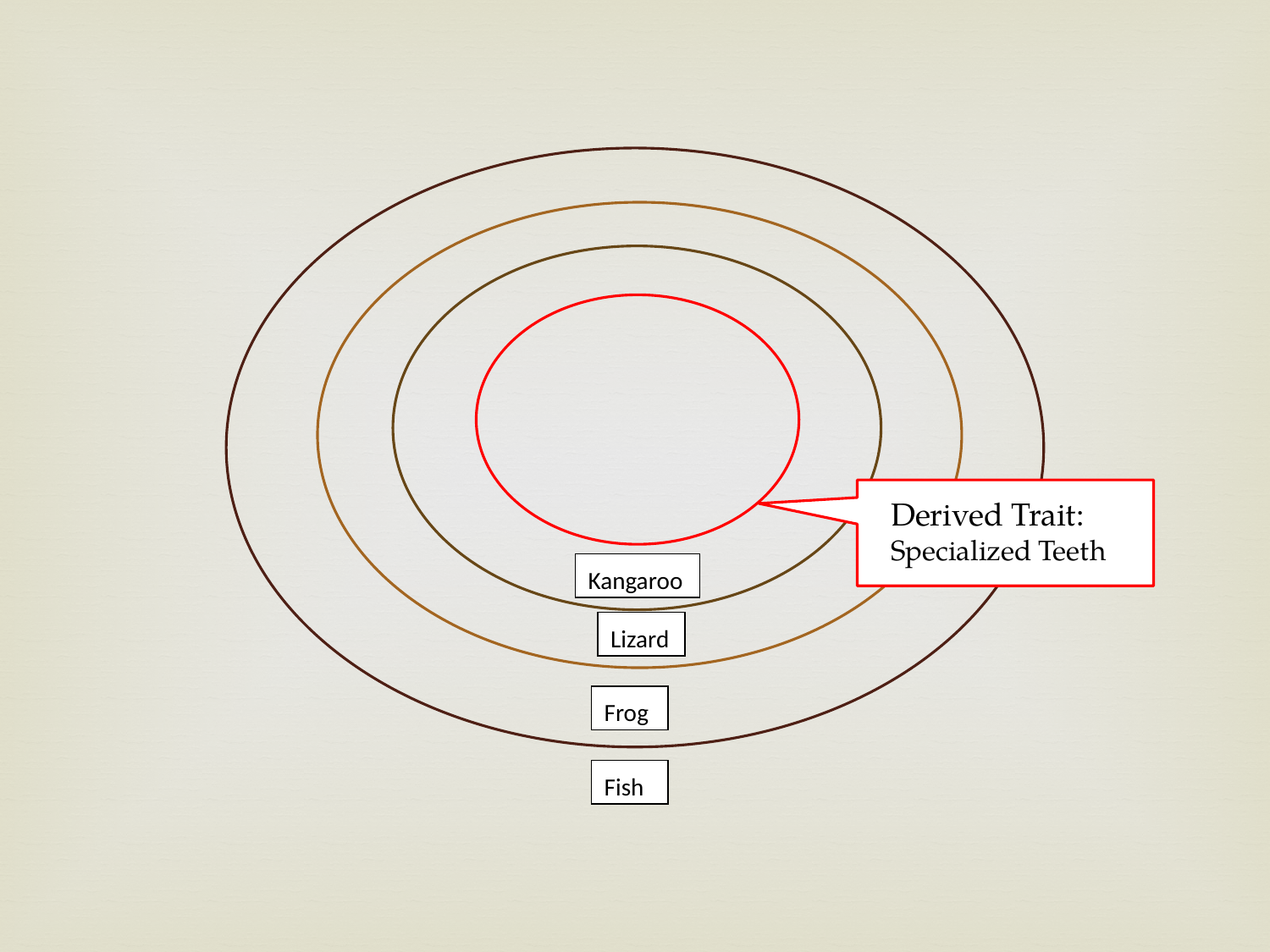

Kangaroo
Lizard
Frog
Fish

Derived Trait: Specialized Teeth